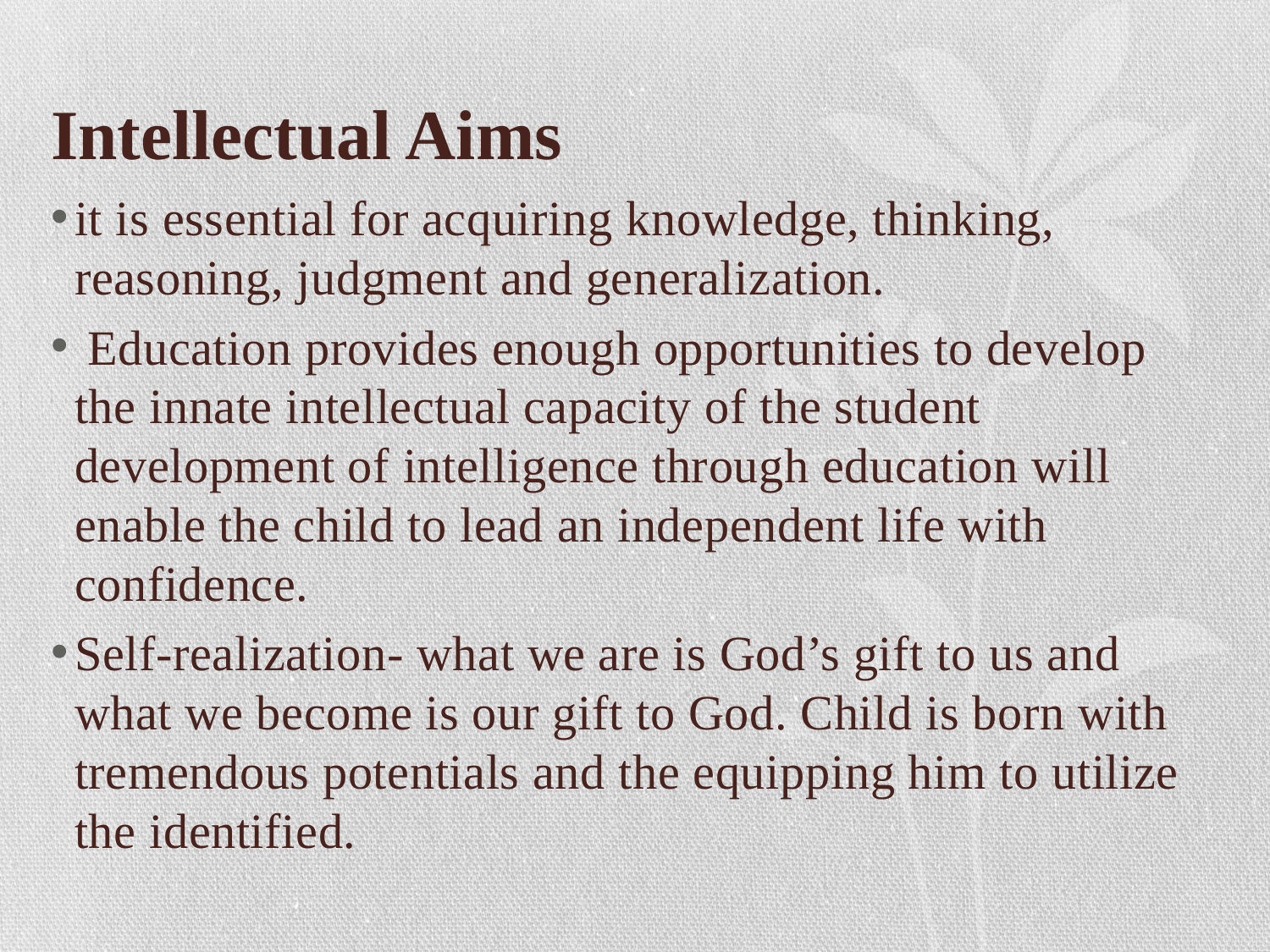

# Intellectual Aims
it is essential for acquiring knowledge, thinking, reasoning, judgment and generalization.
 Education provides enough opportunities to develop the innate intellectual capacity of the student development of intelligence through education will enable the child to lead an independent life with confidence.
Self-realization- what we are is God’s gift to us and what we become is our gift to God. Child is born with tremendous potentials and the equipping him to utilize the identified.